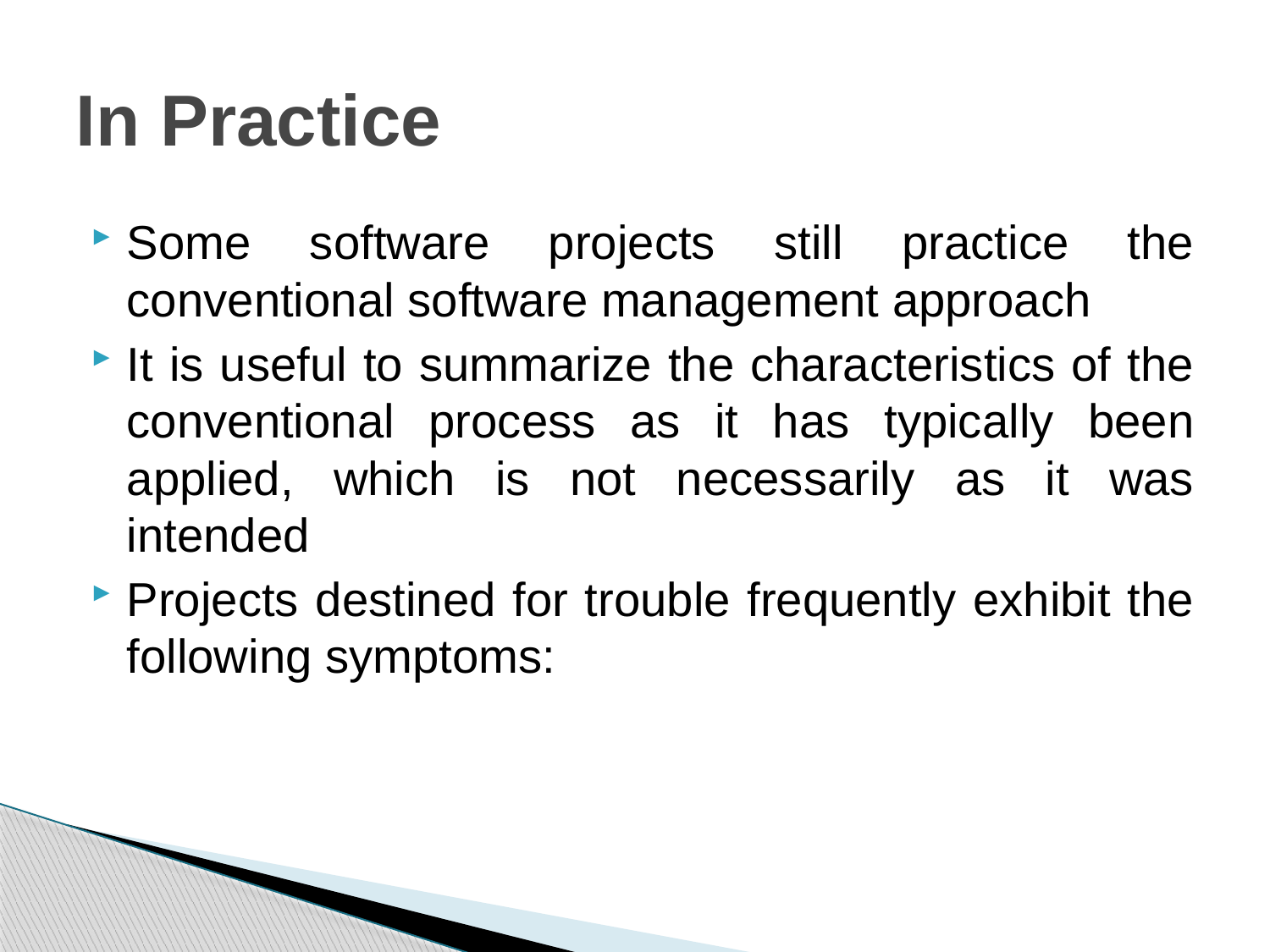

# In Practice
Some software projects still practice the conventional software management approach
It is useful to summarize the characteristics of the conventional process as it has typically been applied, which is not necessarily as it was intended
Projects destined for trouble frequently exhibit the following symptoms: